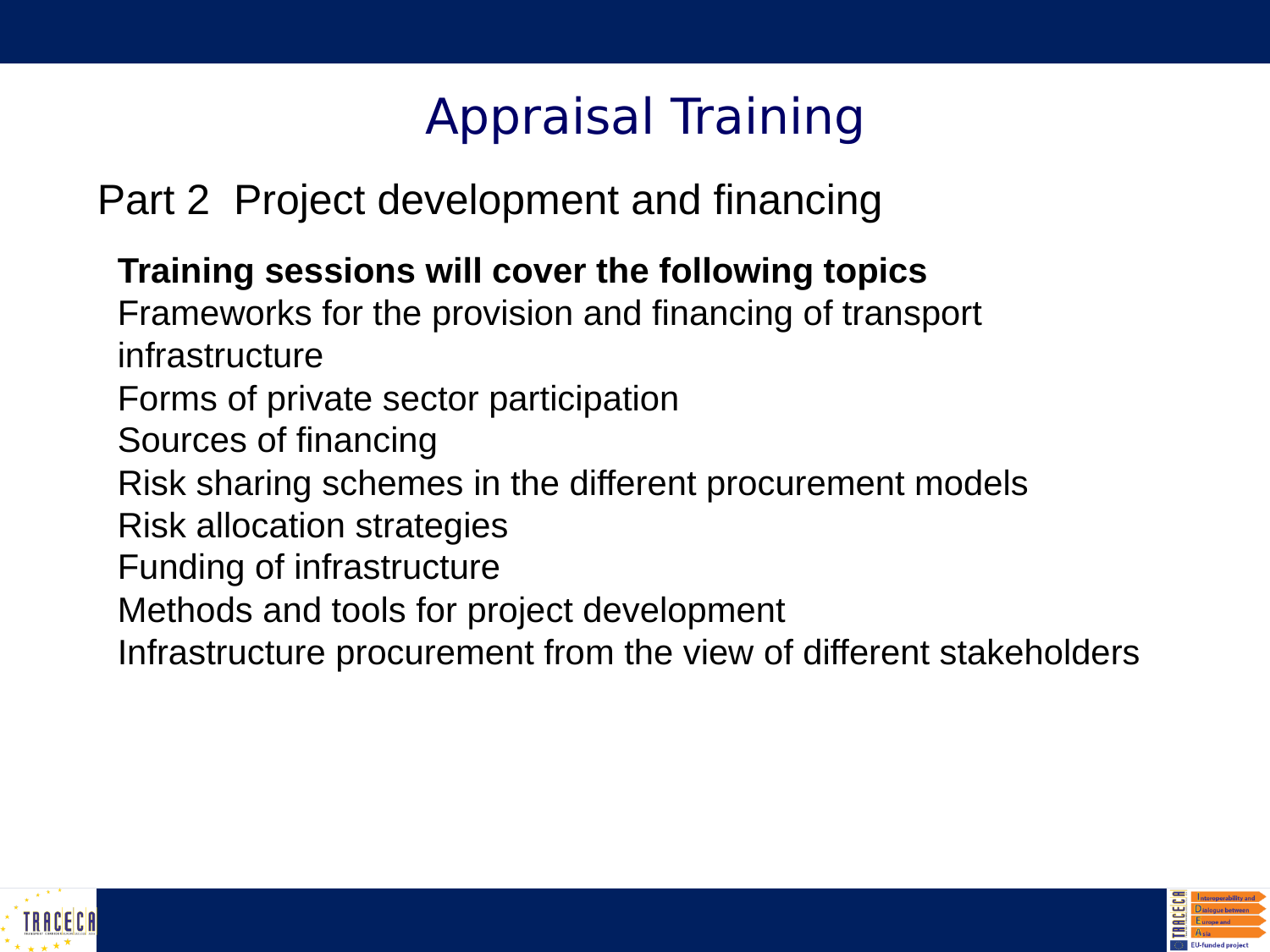

Appraisal Training
Part 2  Project development and financing
Training sessions will cover the following topics
Frameworks for the provision and financing of transport infrastructure
Forms of private sector participation
Sources of financing
Risk sharing schemes in the different procurement models
Risk allocation strategies
Funding of infrastructure
Methods and tools for project development
Infrastructure procurement from the view of different stakeholders